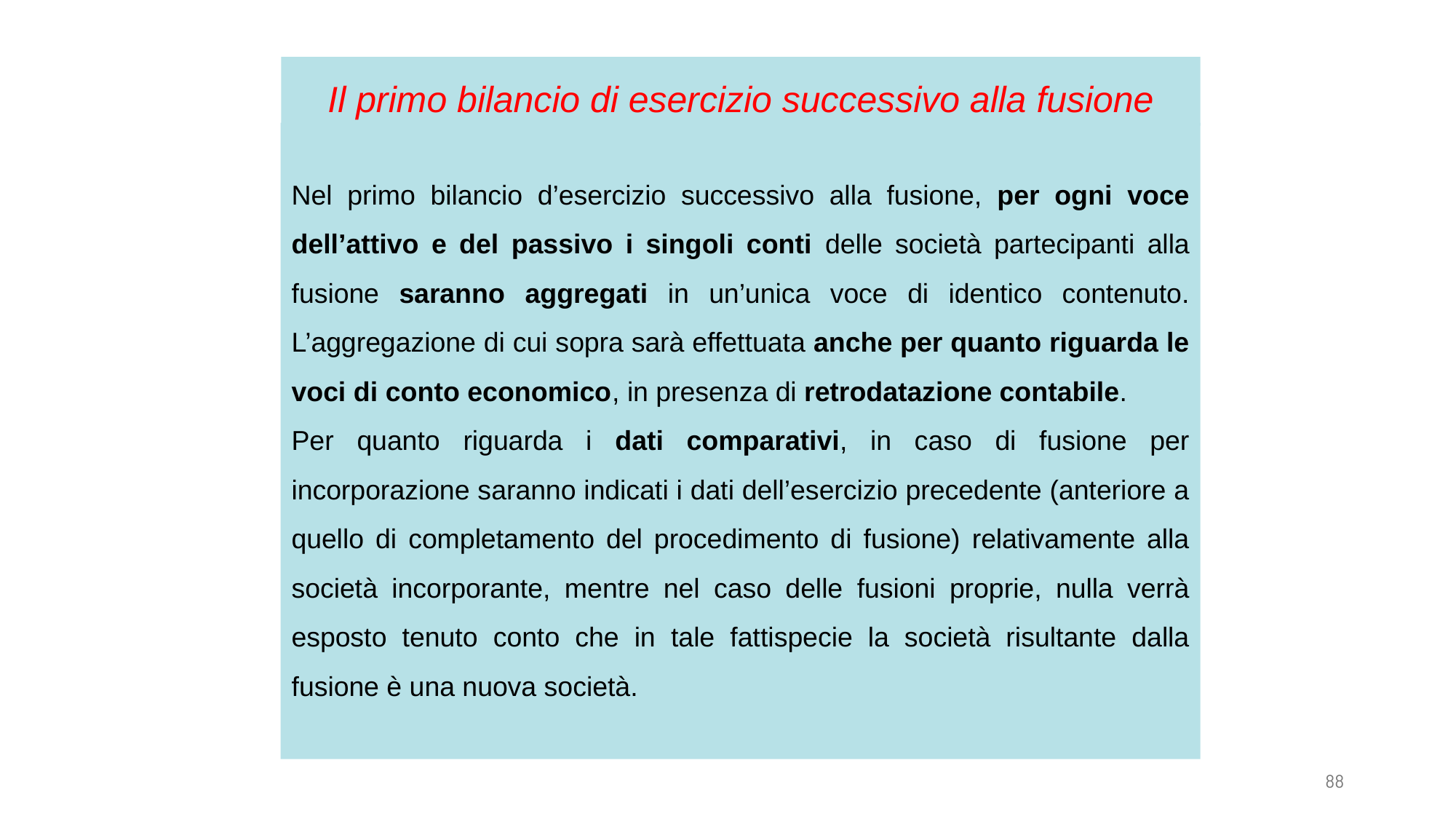

# Il primo bilancio di esercizio successivo alla fusione

Nel primo bilancio d’esercizio successivo alla fusione, per ogni voce dell’attivo e del passivo i singoli conti delle società partecipanti alla fusione saranno aggregati in un’unica voce di identico contenuto. L’aggregazione di cui sopra sarà effettuata anche per quanto riguarda le voci di conto economico, in presenza di retrodatazione contabile.
Per quanto riguarda i dati comparativi, in caso di fusione per incorporazione saranno indicati i dati dell’esercizio precedente (anteriore a quello di completamento del procedimento di fusione) relativamente alla società incorporante, mentre nel caso delle fusioni proprie, nulla verrà esposto tenuto conto che in tale fattispecie la società risultante dalla fusione è una nuova società.
88